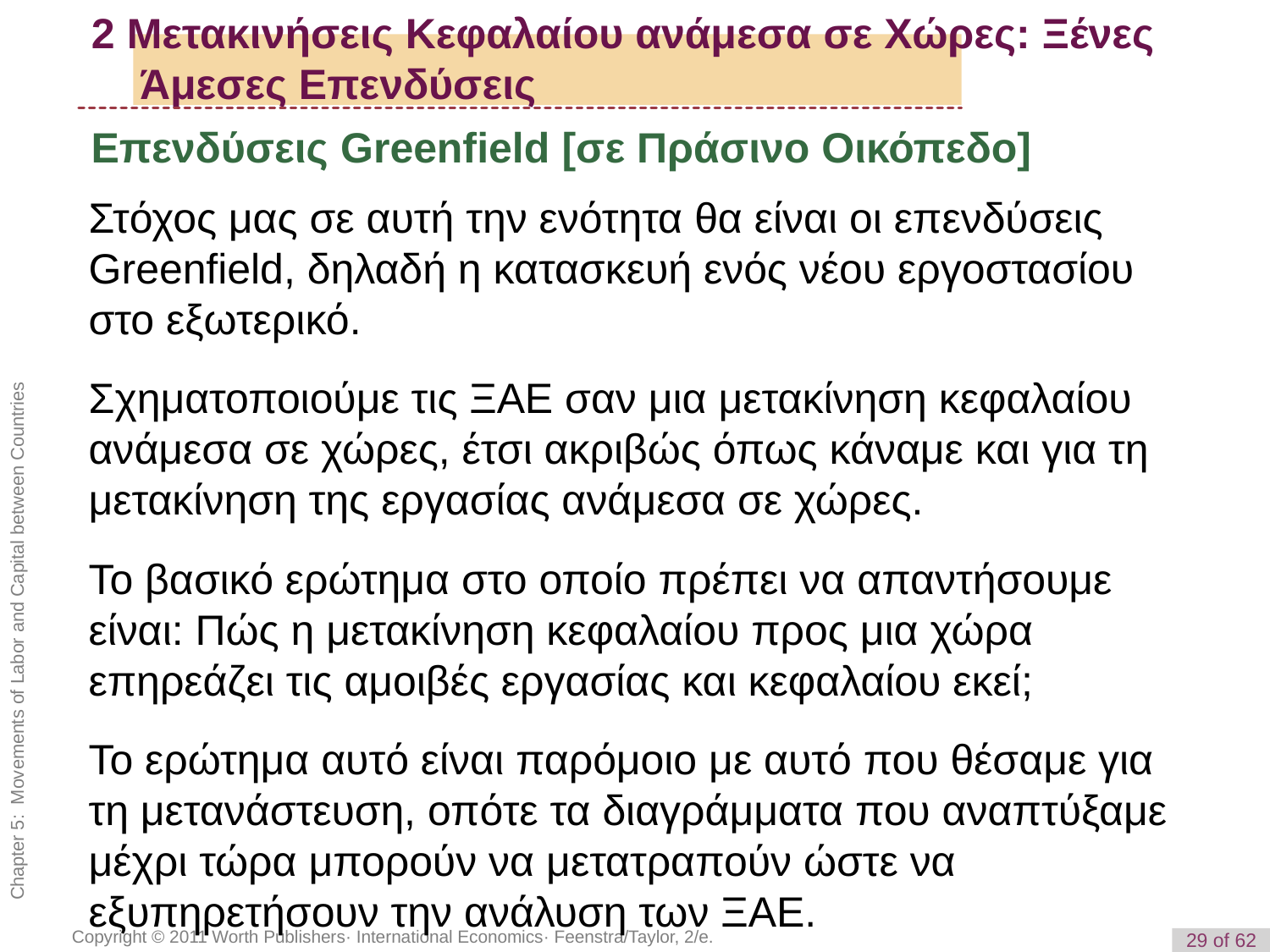

# 2 Μετακινήσεις Κεφαλαίου ανάμεσα σε Χώρες: Ξένες Άμεσες Επενδύσεις

Επενδύσεις Greenfield [σε Πράσινο Οικόπεδο]
Στόχος μας σε αυτή την ενότητα θα είναι οι επενδύσεις Greenfield, δηλαδή η κατασκευή ενός νέου εργοστασίου στο εξωτερικό.

Σχηματοποιούμε τις ΞΑΕ σαν μια μετακίνηση κεφαλαίου ανάμεσα σε χώρες, έτσι ακριβώς όπως κάναμε και για τη μετακίνηση της εργασίας ανάμεσα σε χώρες.

Το βασικό ερώτημα στο οποίο πρέπει να απαντήσουμε είναι: Πώς η μετακίνηση κεφαλαίου προς μια χώρα επηρεάζει τις αμοιβές εργασίας και κεφαλαίου εκεί;

Το ερώτημα αυτό είναι παρόμοιο με αυτό που θέσαμε για τη μετανάστευση, οπότε τα διαγράμματα που αναπτύξαμε μέχρι τώρα μπορούν να μετατραπούν ώστε να εξυπηρετήσουν την ανάλυση των ΞΑΕ.